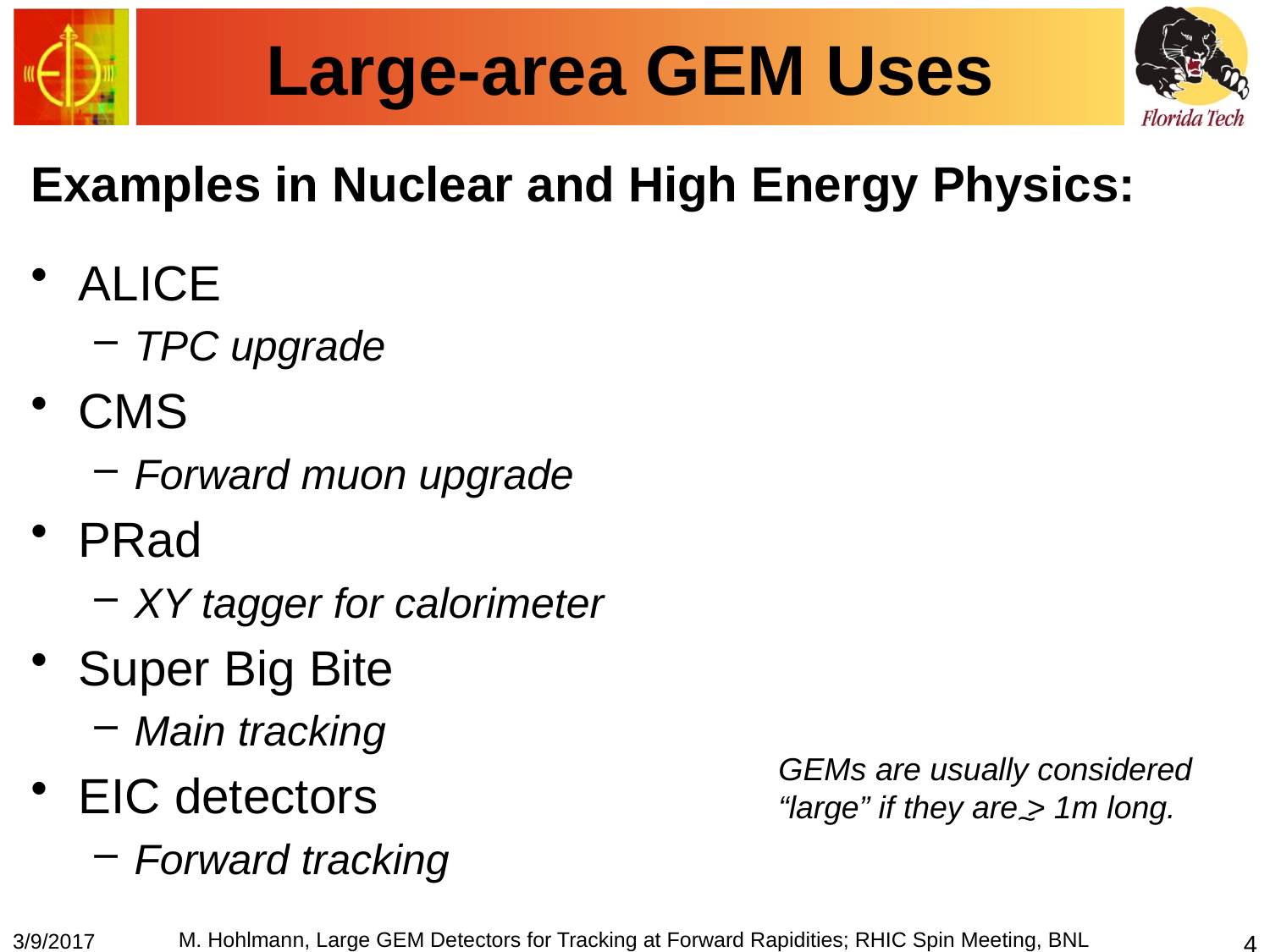

# Large-area GEM Uses
Examples in Nuclear and High Energy Physics:
ALICE
TPC upgrade
CMS
Forward muon upgrade
PRad
XY tagger for calorimeter
Super Big Bite
Main tracking
EIC detectors
Forward tracking
GEMs are usually considered
“large” if they are > 1m long.
~
M. Hohlmann, Large GEM Detectors for Tracking at Forward Rapidities; RHIC Spin Meeting, BNL
3/9/2017
4